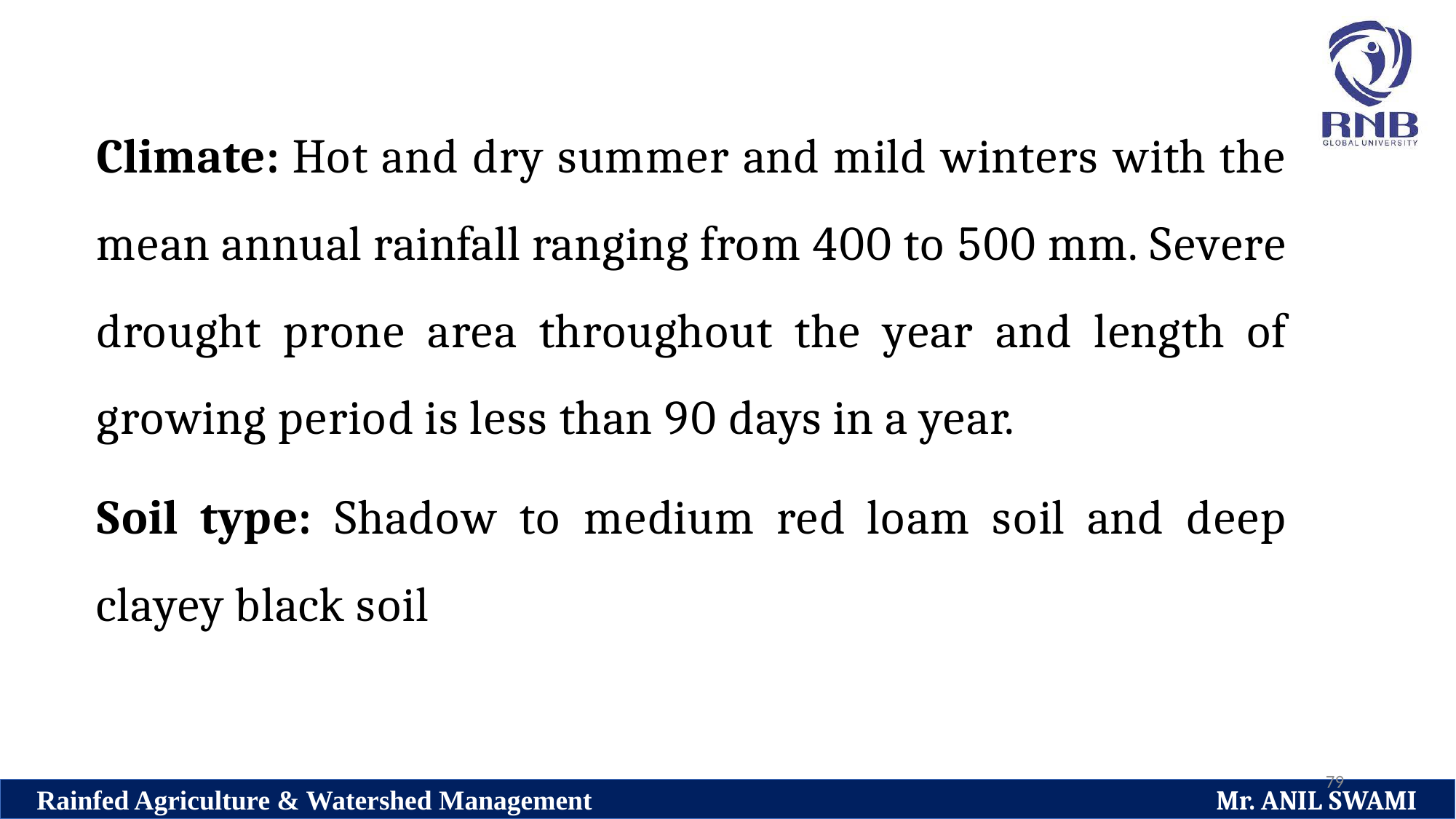

Climate: Hot and dry summer and mild winters with the mean annual rainfall ranging from 400 to 500 mm. Severe drought prone area throughout the year and length of growing period is less than 90 days in a year.
Soil type: Shadow to medium red loam soil and deep clayey black soil
79